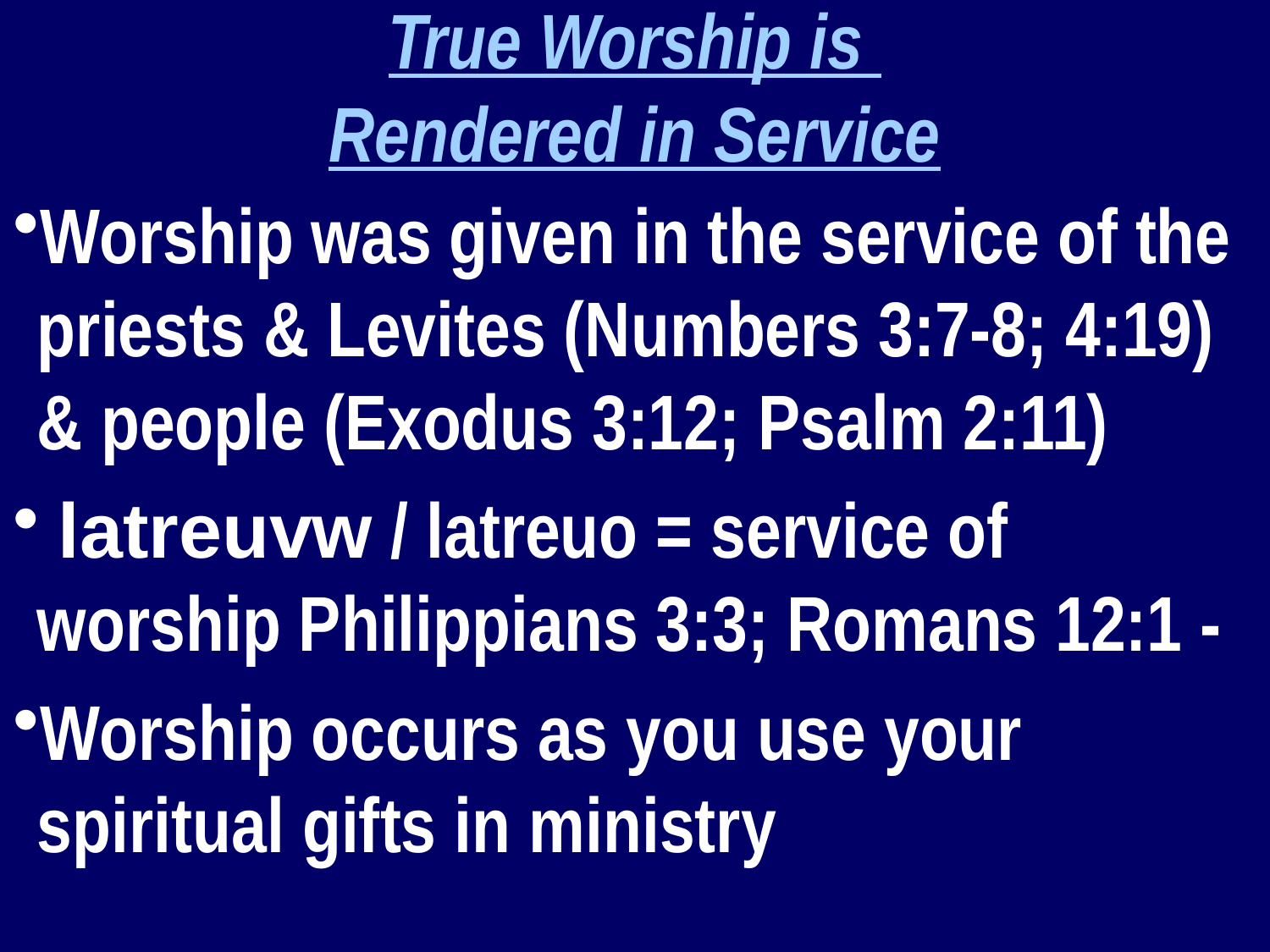

True Worship is
Rendered in Service
Worship was given in the service of the priests & Levites (Numbers 3:7-8; 4:19) & people (Exodus 3:12; Psalm 2:11)
 latreuvw / latreuo = service of worship Philippians 3:3; Romans 12:1 -
Worship occurs as you use your spiritual gifts in ministry